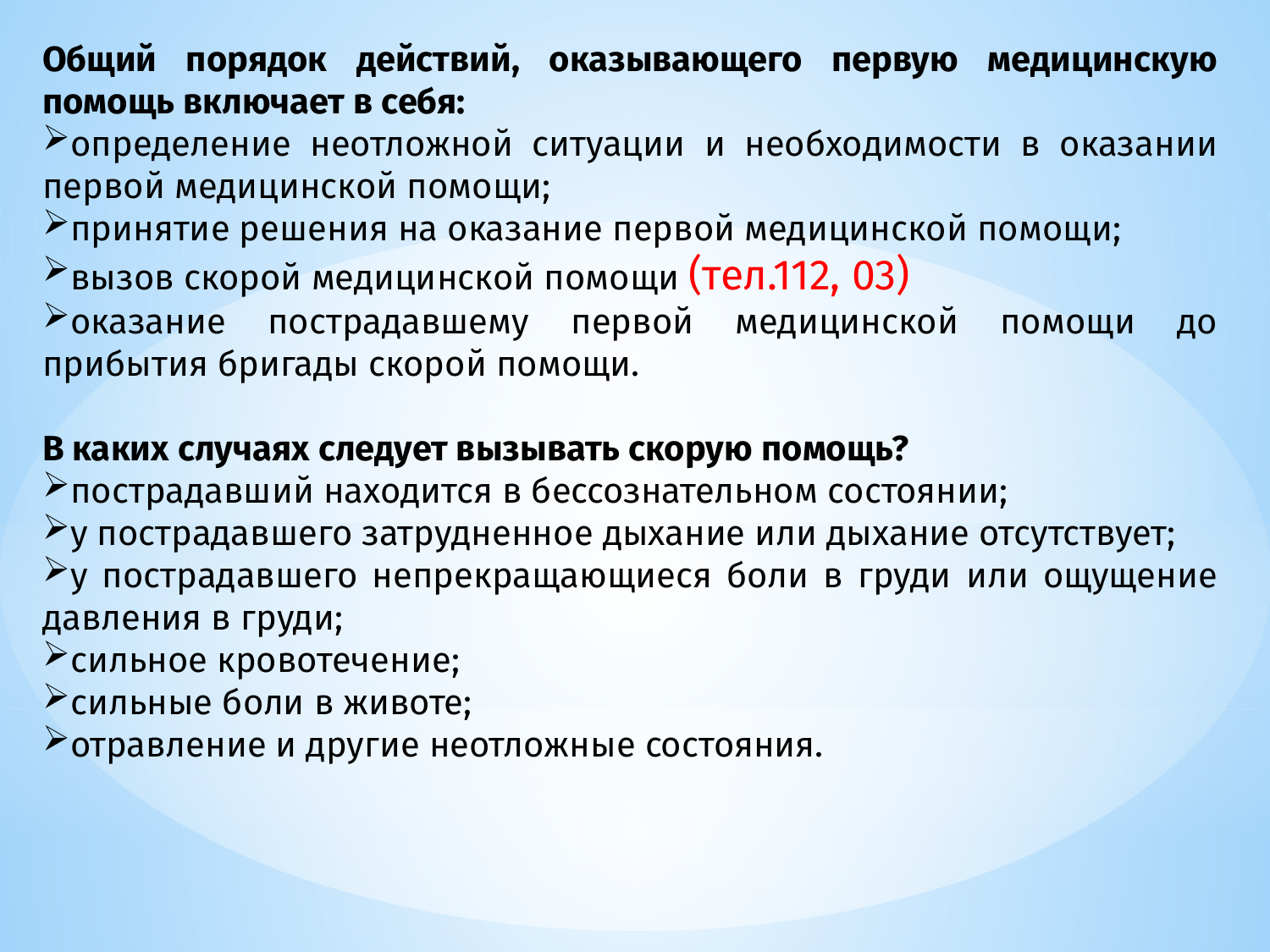

Общий порядок действий, оказывающего первую медицинскую помощь включает в себя:
определение неотложной ситуации и необходимости в оказании первой медицинской помощи;
принятие решения на оказание первой медицинской помощи;
вызов скорой медицинской помощи (тел.112, 03)
оказание пострадавшему первой медицинской помощи до прибытия бригады скорой помощи.

В каких случаях следует вызывать скорую помощь?
пострадавший находится в бессознательном состоянии;
у пострадавшего затрудненное дыхание или дыхание отсутствует;
у пострадавшего непрекращающиеся боли в груди или ощущение давления в груди;
сильное кровотечение;
сильные боли в животе;
отравление и другие неотложные состояния.